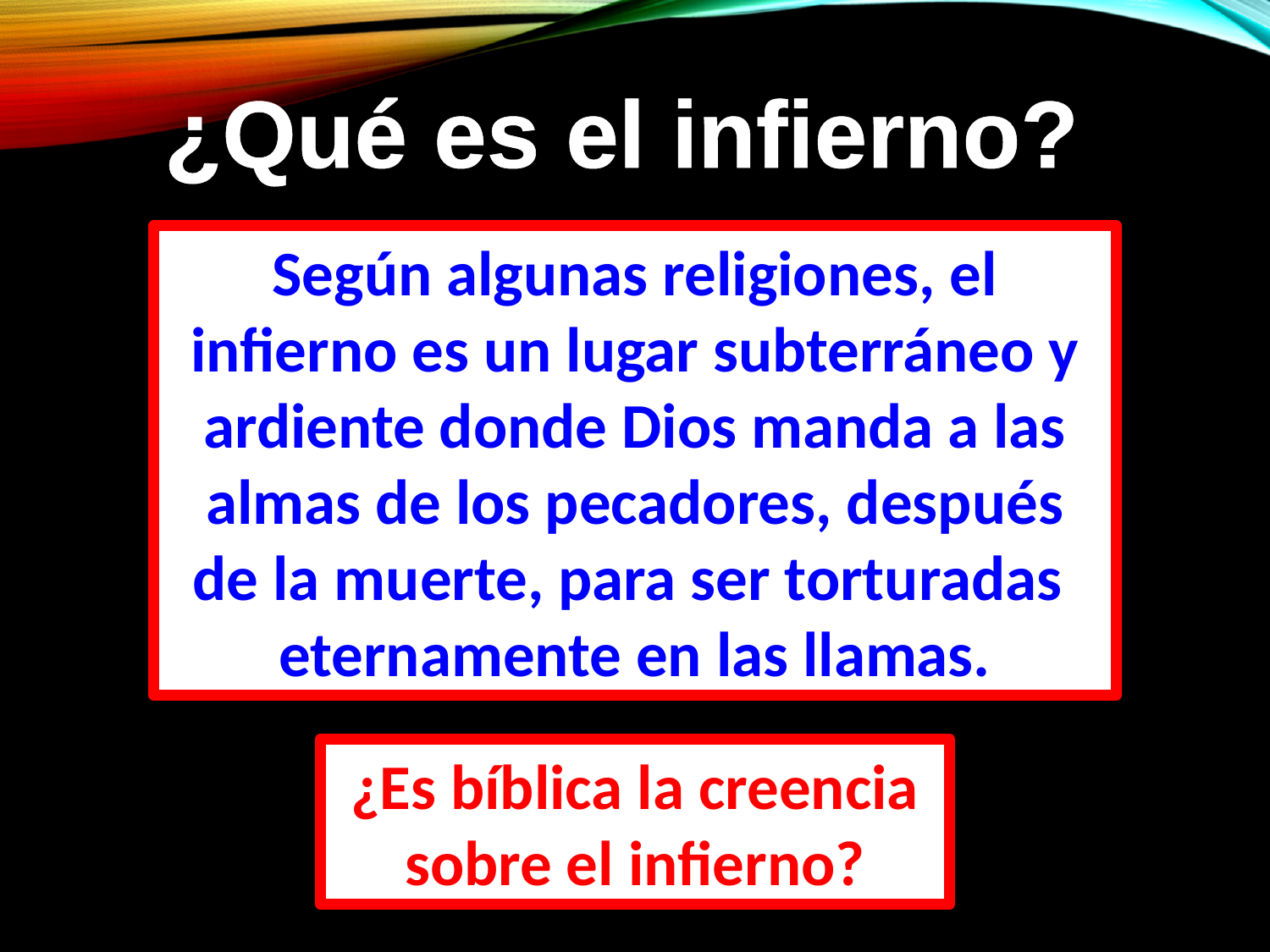

¿Qué es el infierno?
Según algunas religiones, el infierno es un lugar subterráneo y ardiente donde Dios manda a las almas de los pecadores, después de la muerte, para ser torturadas  eternamente en las llamas.
¿Es bíblica la creencia sobre el infierno?